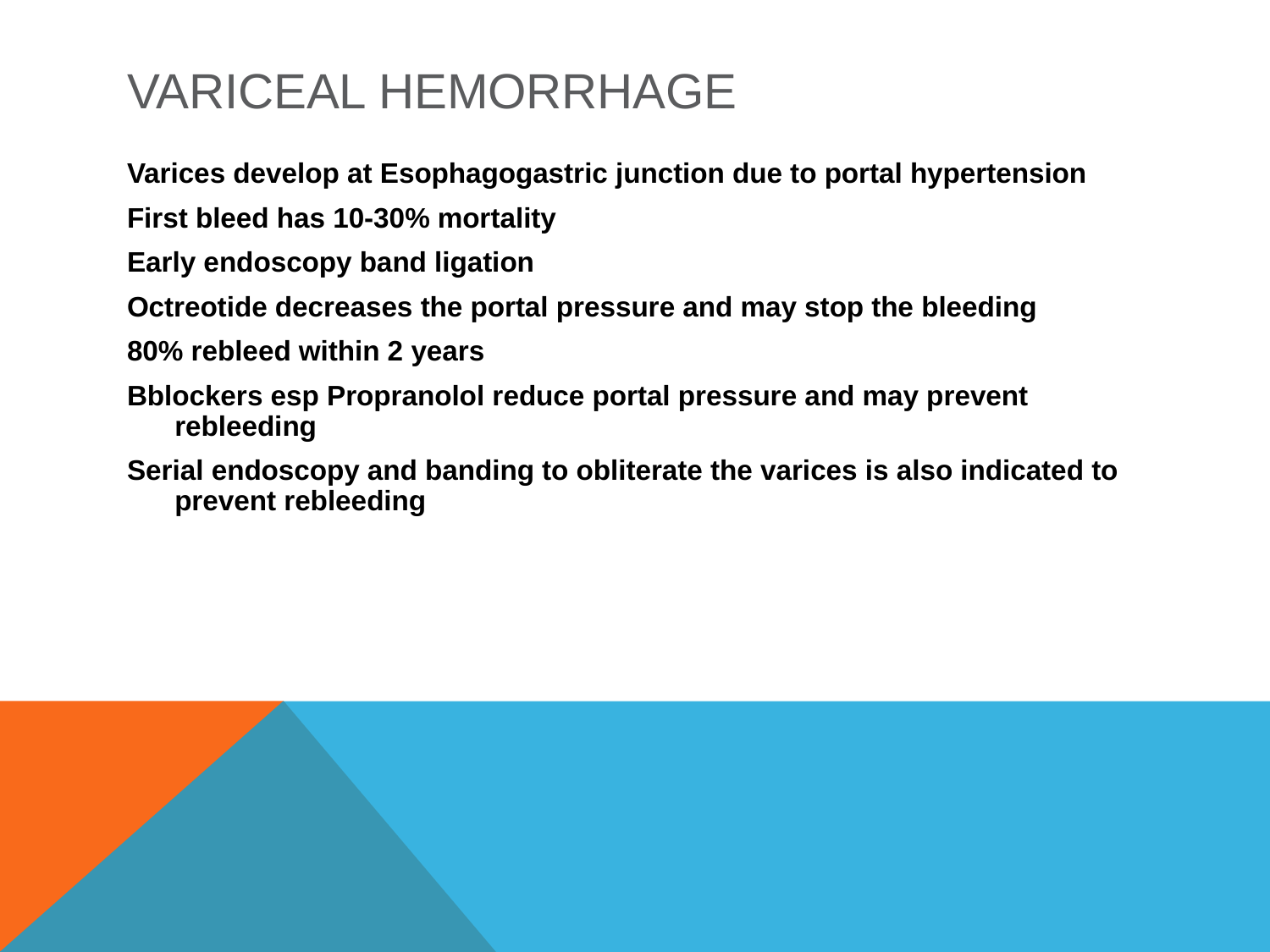

# Variceal Hemorrhage
Varices develop at Esophagogastric junction due to portal hypertension
First bleed has 10-30% mortality
Early endoscopy band ligation
Octreotide decreases the portal pressure and may stop the bleeding
80% rebleed within 2 years
Bblockers esp Propranolol reduce portal pressure and may prevent rebleeding
Serial endoscopy and banding to obliterate the varices is also indicated to prevent rebleeding